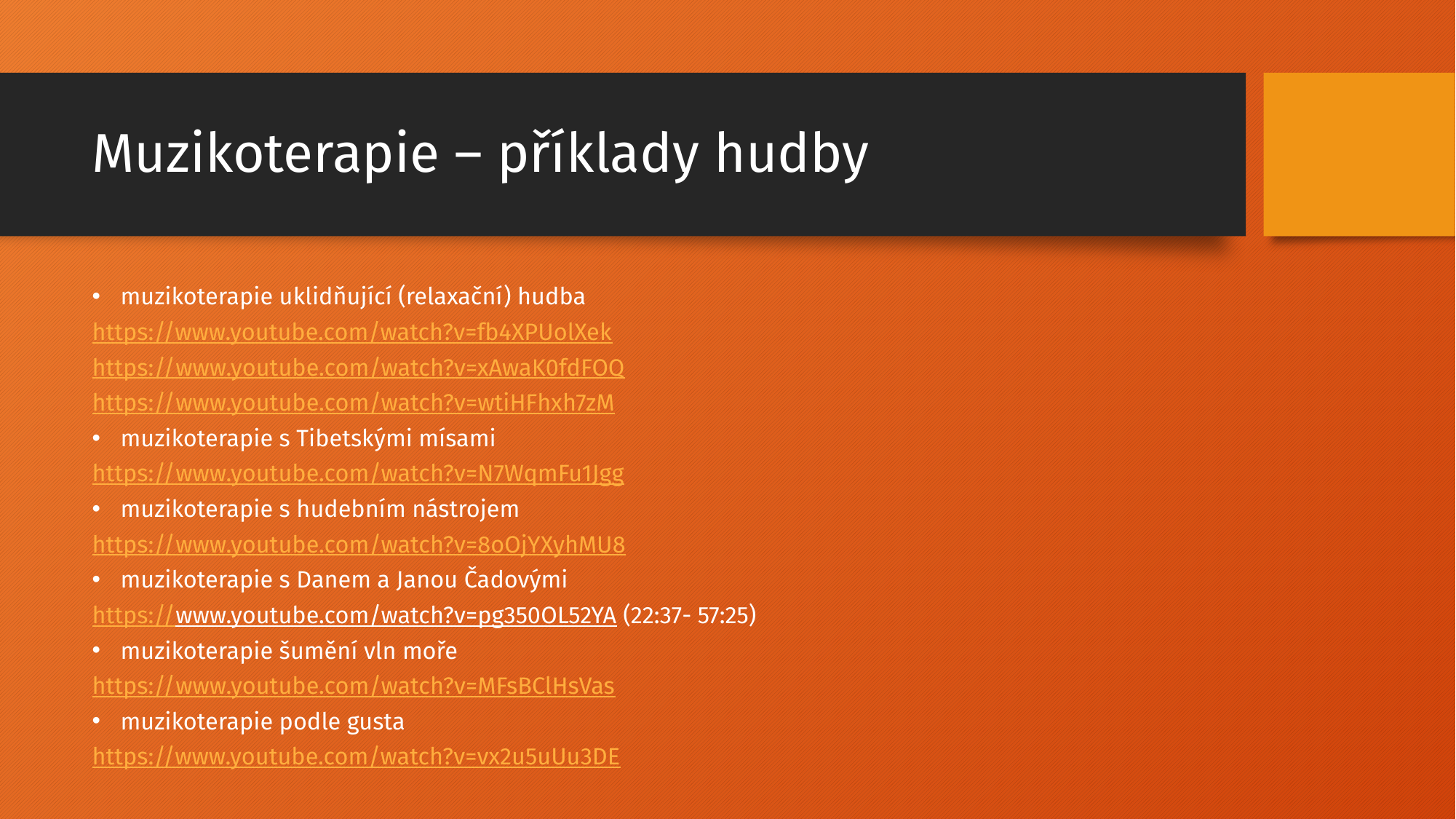

# Muzikoterapie – příklady hudby
muzikoterapie uklidňující (relaxační) hudba
https://www.youtube.com/watch?v=fb4XPUolXek
https://www.youtube.com/watch?v=xAwaK0fdFOQ
https://www.youtube.com/watch?v=wtiHFhxh7zM
muzikoterapie s Tibetskými mísami
https://www.youtube.com/watch?v=N7WqmFu1Jgg
muzikoterapie s hudebním nástrojem
https://www.youtube.com/watch?v=8oOjYXyhMU8
muzikoterapie s Danem a Janou Čadovými
https://www.youtube.com/watch?v=pg350OL52YA (22:37- 57:25)
muzikoterapie šumění vln moře
https://www.youtube.com/watch?v=MFsBClHsVas
muzikoterapie podle gusta
https://www.youtube.com/watch?v=vx2u5uUu3DE